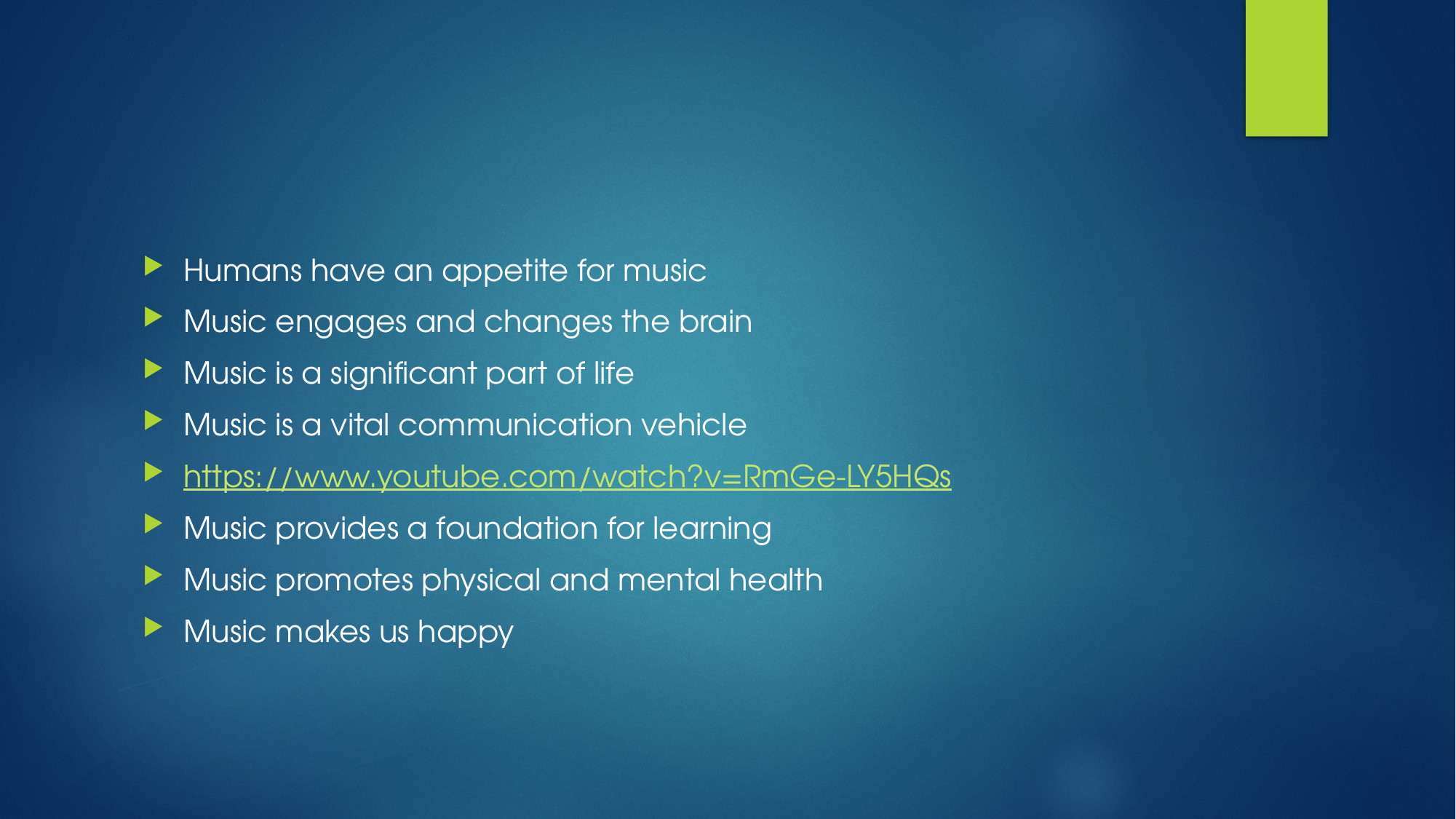

#
Humans have an appetite for music
Music engages and changes the brain
Music is a significant part of life
Music is a vital communication vehicle
https://www.youtube.com/watch?v=RmGe-LY5HQs
Music provides a foundation for learning
Music promotes physical and mental health
Music makes us happy